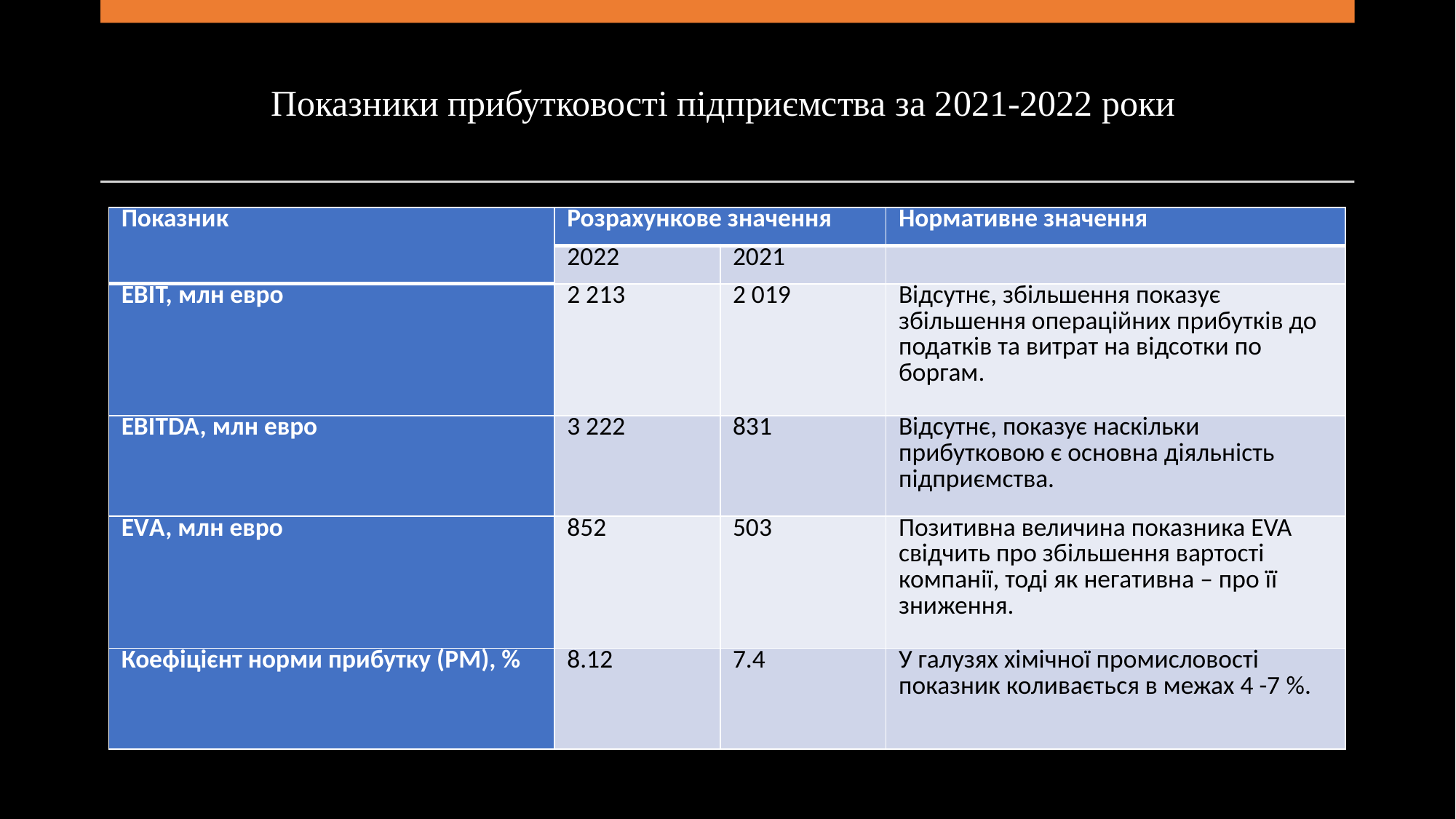

# Показники прибутковості підприємства за 2021-2022 роки

| Показник | Розрахункове значення |  | Нормативне значення |
| --- | --- | --- | --- |
|  | 2022 | 2021 |  |
| EBIT, млн евро | 2 213 | 2 019 | Відсутнє, збільшення показує збільшення операційних прибутків до податків та витрат на відсотки по боргам. |
| EBITDA, млн евро | 3 222 | 831 | Відсутнє, показує наскільки прибутковою є основна діяльність підприємства. |
| EVА, млн евро | 852 | 503 | Позитивна величина показника EVA свідчить про збільшення вартості компанії, тоді як негативна – про її зниження. |
| Коефіцієнт норми прибутку (PM), % | 8.12 | 7.4 | У галузях хімічної промисловості показник коливається в межах 4 -7 %. |
13